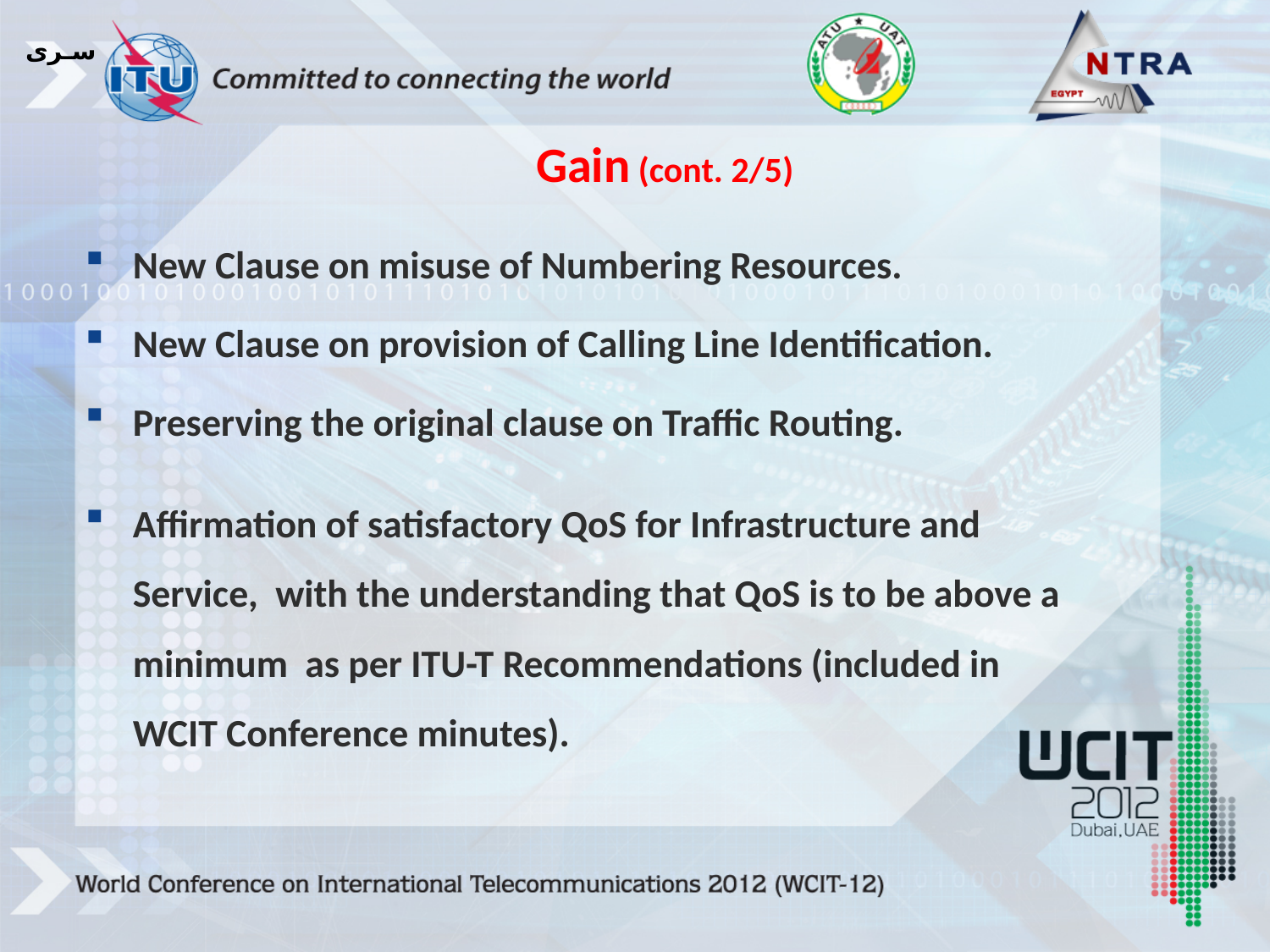

سـرى
Gain (cont. 2/5)
New Clause on misuse of Numbering Resources.
New Clause on provision of Calling Line Identification.
Preserving the original clause on Traffic Routing.
Affirmation of satisfactory QoS for Infrastructure and Service,  with the understanding that QoS is to be above a minimum  as per ITU-T Recommendations (included in WCIT Conference minutes).